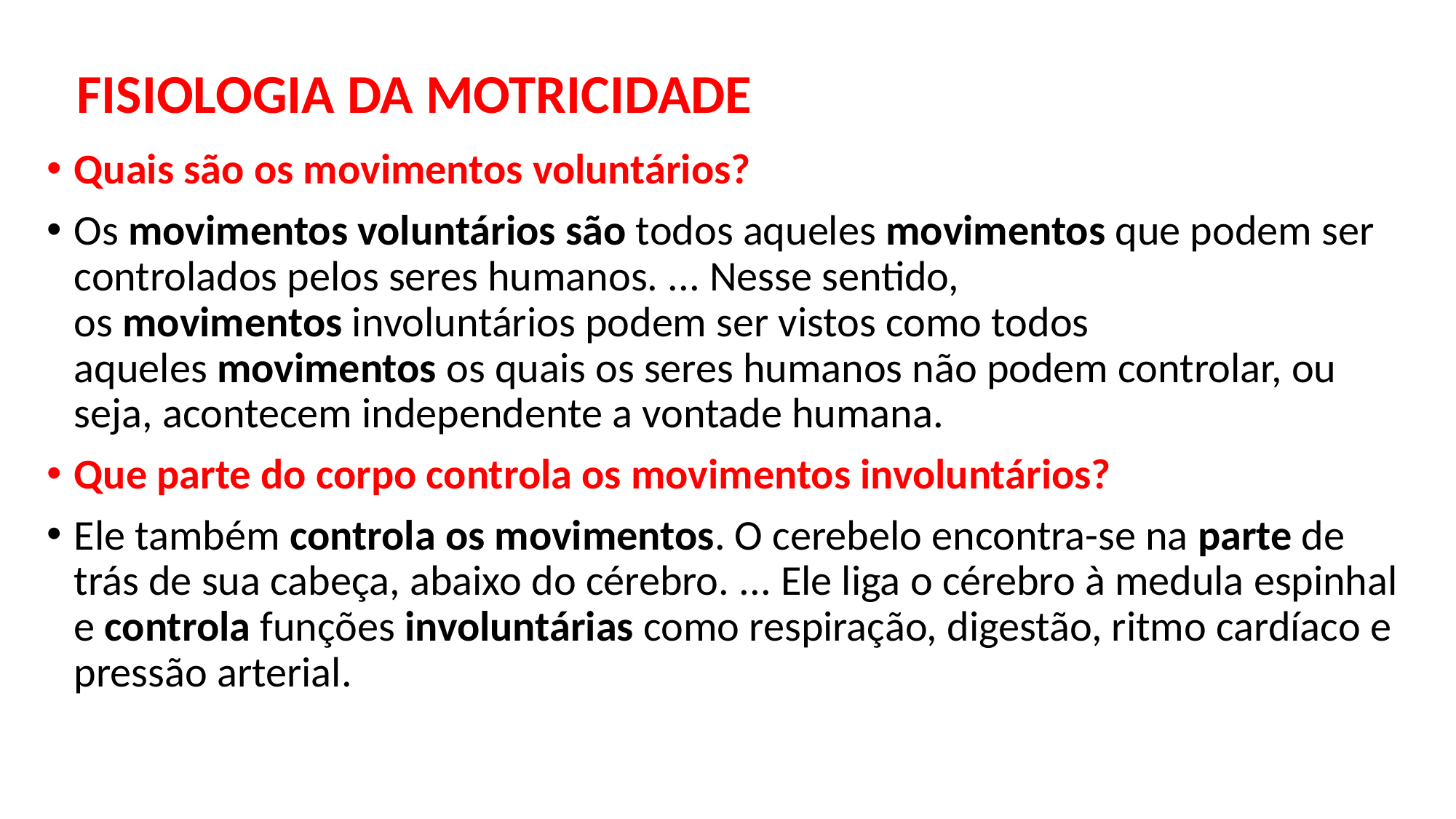

# FISIOLOGIA DA MOTRICIDADE
Quais são os movimentos voluntários?
Os movimentos voluntários são todos aqueles movimentos que podem ser controlados pelos seres humanos. ... Nesse sentido, os movimentos involuntários podem ser vistos como todos aqueles movimentos os quais os seres humanos não podem controlar, ou seja, acontecem independente a vontade humana.
Que parte do corpo controla os movimentos involuntários?
Ele também controla os movimentos. O cerebelo encontra-se na parte de trás de sua cabeça, abaixo do cérebro. ... Ele liga o cérebro à medula espinhal e controla funções involuntárias como respiração, digestão, ritmo cardíaco e pressão arterial.